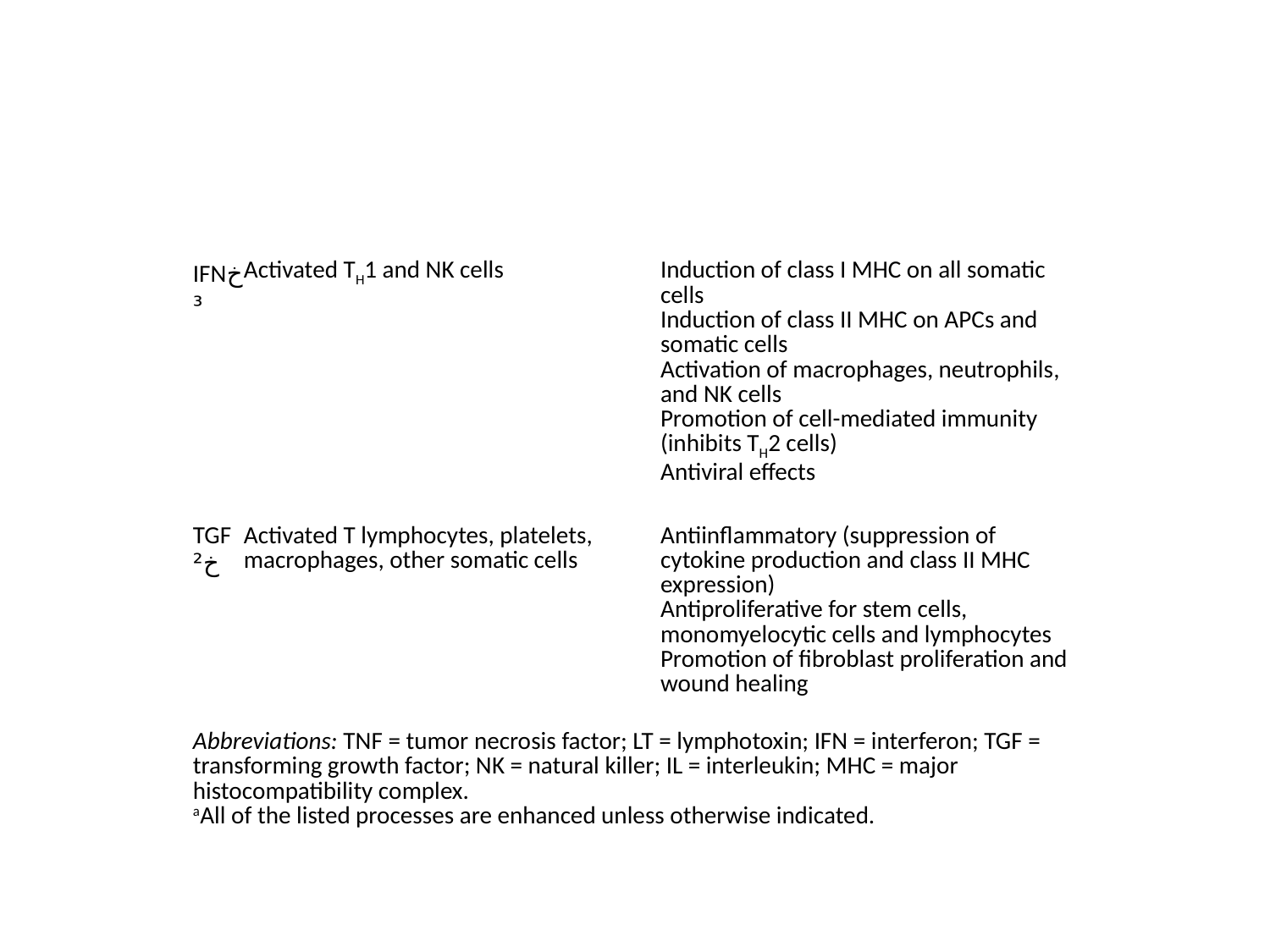

#
|  |  |  |
| --- | --- | --- |
| IFNخ³ | Activated TH1 and NK cells | Induction of class I MHC on all somatic cells Induction of class II MHC on APCs and somatic cells Activation of macrophages, neutrophils, and NK cells Promotion of cell-mediated immunity (inhibits TH2 cells) Antiviral effects |
| TGFخ² | Activated T lymphocytes, platelets, macrophages, other somatic cells | Antiinflammatory (suppression of cytokine production and class II MHC expression) Antiproliferative for stem cells, monomyelocytic cells and lymphocytes Promotion of fibroblast proliferation and wound healing |
| Abbreviations: TNF = tumor necrosis factor; LT = lymphotoxin; IFN = interferon; TGF = transforming growth factor; NK = natural killer; IL = interleukin; MHC = major histocompatibility complex. aAll of the listed processes are enhanced unless otherwise indicated. |  |  |